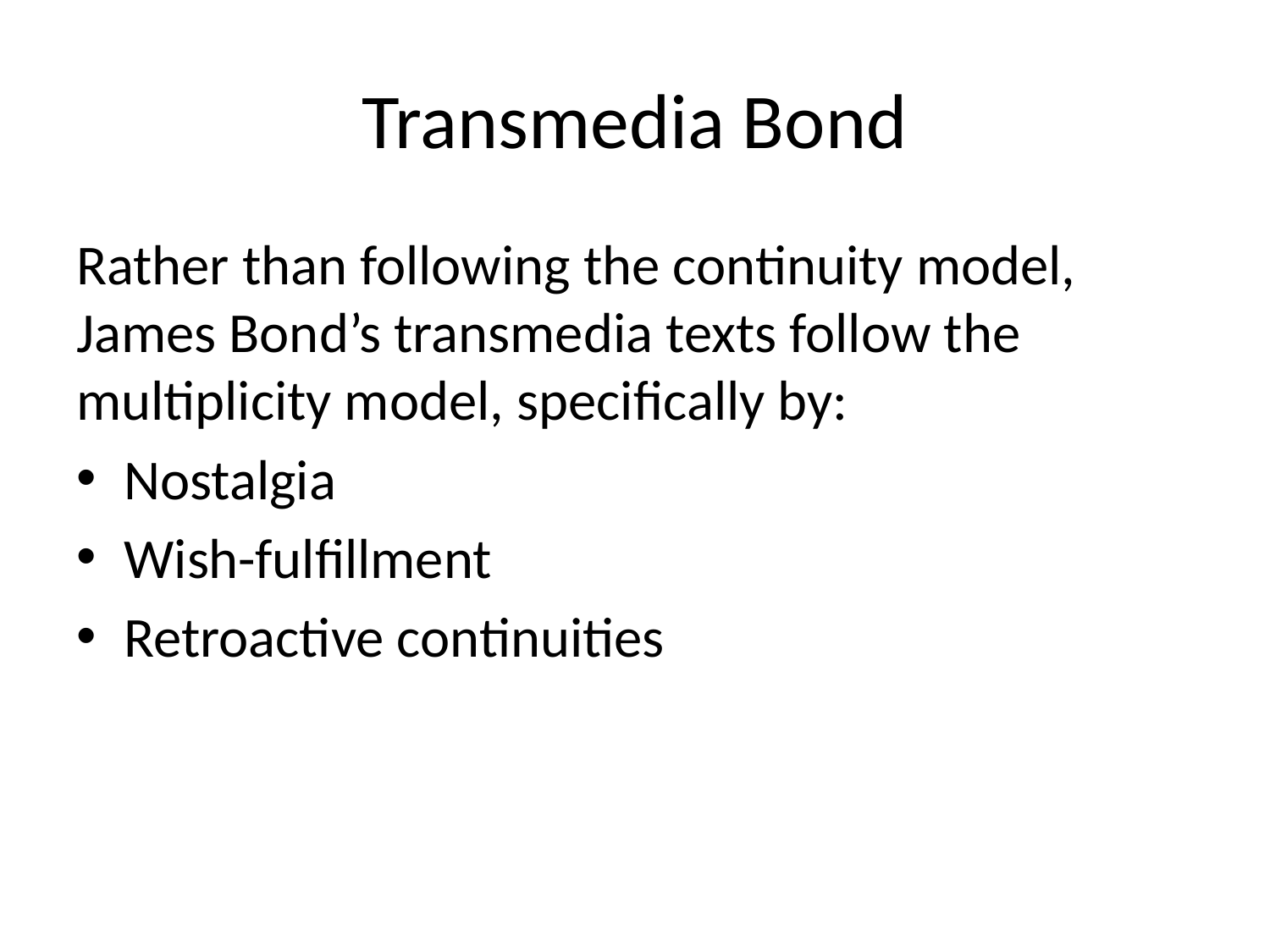

# Transmedia Bond
Rather than following the continuity model, James Bond’s transmedia texts follow the multiplicity model, specifically by:
Nostalgia
Wish-fulfillment
Retroactive continuities